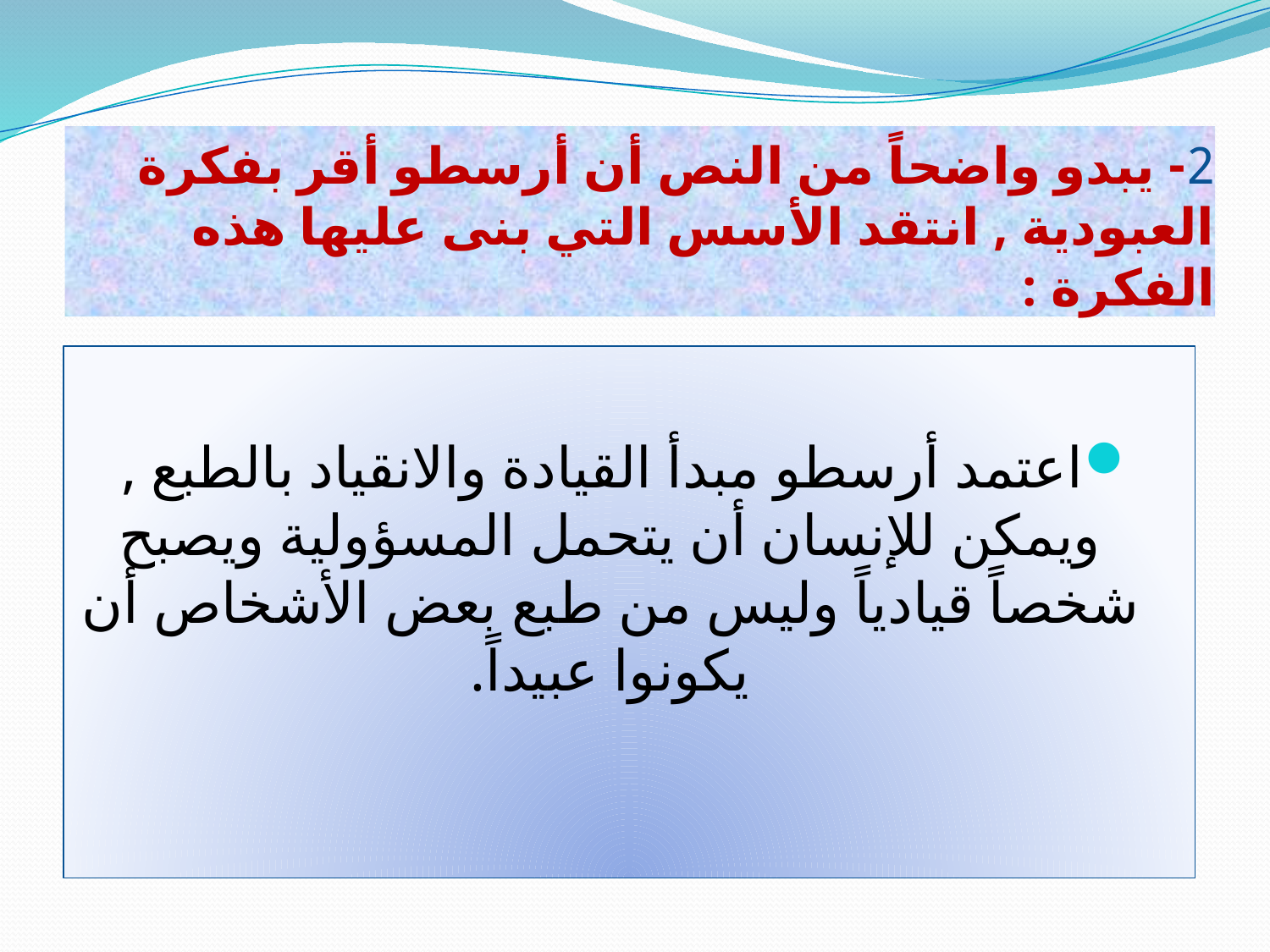

# 2- يبدو واضحاً من النص أن أرسطو أقر بفكرة العبودية , انتقد الأسس التي بنى عليها هذه الفكرة :

اعتمد أرسطو مبدأ القيادة والانقياد بالطبع , ويمكن للإنسان أن يتحمل المسؤولية ويصبح شخصاً قيادياً وليس من طبع بعض الأشخاص أن يكونوا عبيداً.